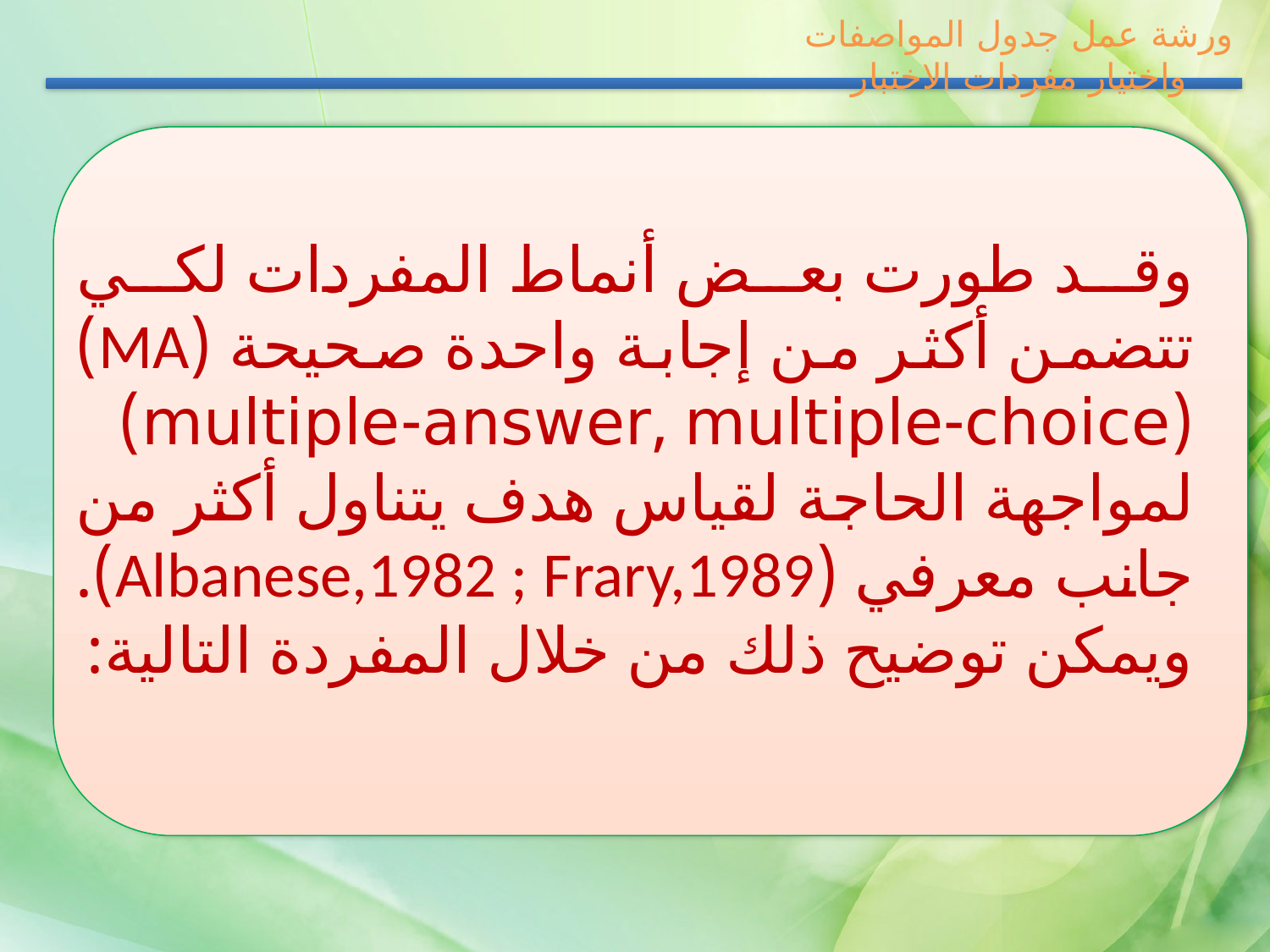

ورشة عمل جدول المواصفات واختيار مفردات الاختبار

وقد طورت بعض أنماط المفردات لكي تتضمن أكثر من إجابة واحدة صحيحة (MA) (multiple-answer, multiple-choice) لمواجهة الحاجة لقياس هدف يتناول أكثر من جانب معرفي (Albanese,1982 ; Frary,1989). ويمكن توضيح ذلك من خلال المفردة التالية: